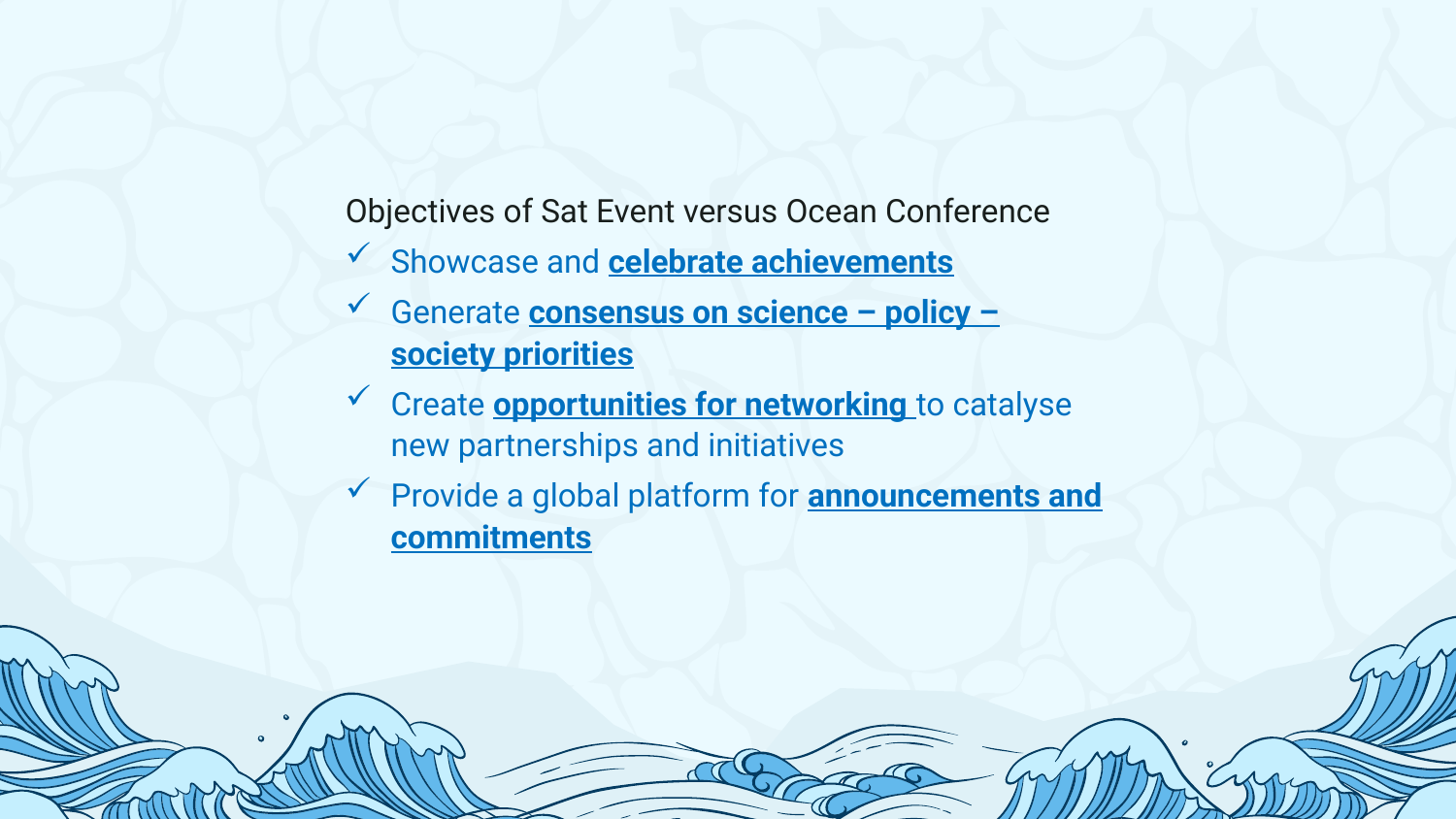

Objectives of Sat Event versus Ocean Conference
Showcase and celebrate achievements
Generate consensus on science – policy – society priorities
Create opportunities for networking to catalyse new partnerships and initiatives
Provide a global platform for announcements and commitments